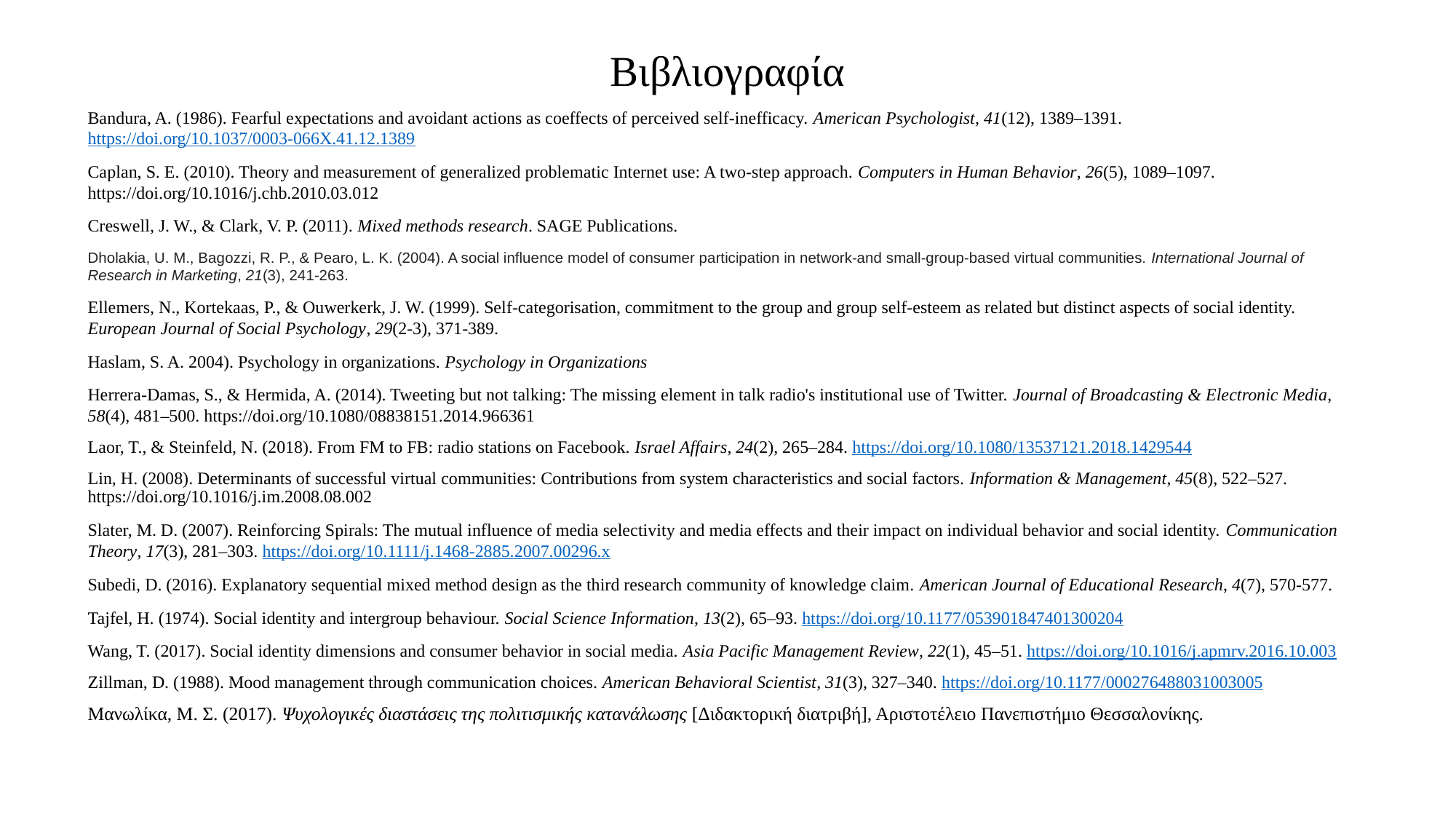

# Βιβλιογραφία
Bandura, A. (1986). Fearful expectations and avoidant actions as coeffects of perceived self-inefficacy. American Psychologist, 41(12), 1389–1391. https://doi.org/10.1037/0003-066X.41.12.1389
Caplan, S. E. (2010). Theory and measurement of generalized problematic Internet use: A two-step approach. Computers in Human Behavior, 26(5), 1089–1097. https://doi.org/10.1016/j.chb.2010.03.012
Creswell, J. W., & Clark, V. P. (2011). Mixed methods research. SAGE Publications.
Dholakia, U. M., Bagozzi, R. P., & Pearo, L. K. (2004). A social influence model of consumer participation in network-and small-group-based virtual communities. International Journal of Research in Marketing, 21(3), 241-263.
Ellemers, N., Kortekaas, P., & Ouwerkerk, J. W. (1999). Self-categorisation, commitment to the group and group self-esteem as related but distinct aspects of social identity. European Journal of Social Psychology, 29(2-3), 371-389.
Haslam, S. A. 2004). Psychology in organizations. Psychology in Organizations
Herrera-Damas, S., & Hermida, A. (2014). Tweeting but not talking: The missing element in talk radio's institutional use of Twitter. Journal of Broadcasting & Electronic Media, 58(4), 481–500. https://doi.org/10.1080/08838151.2014.966361
Laor, T., & Steinfeld, N. (2018). From FM to FB: radio stations on Facebook. Israel Affairs, 24(2), 265–284. https://doi.org/10.1080/13537121.2018.1429544
Lin, H. (2008). Determinants of successful virtual communities: Contributions from system characteristics and social factors. Information & Management, 45(8), 522–527. https://doi.org/10.1016/j.im.2008.08.002
Slater, M. D. (2007). Reinforcing Spirals: The mutual influence of media selectivity and media effects and their impact on individual behavior and social identity. Communication Theory, 17(3), 281–303. https://doi.org/10.1111/j.1468-2885.2007.00296.x
Subedi, D. (2016). Explanatory sequential mixed method design as the third research community of knowledge claim. American Journal of Educational Research, 4(7), 570-577.
Tajfel, H. (1974). Social identity and intergroup behaviour. Social Science Information, 13(2), 65–93. https://doi.org/10.1177/053901847401300204
Wang, T. (2017). Social identity dimensions and consumer behavior in social media. Asia Pacific Management Review, 22(1), 45–51. https://doi.org/10.1016/j.apmrv.2016.10.003
Zillman, D. (1988). Mood management through communication choices. American Behavioral Scientist, 31(3), 327–340. https://doi.org/10.1177/000276488031003005
Μανωλίκα, Μ. Σ. (2017). Ψυχολογικές διαστάσεις της πολιτισμικής κατανάλωσης [Διδακτορική διατριβή], Αριστοτέλειο Πανεπιστήμιο Θεσσαλονίκης.